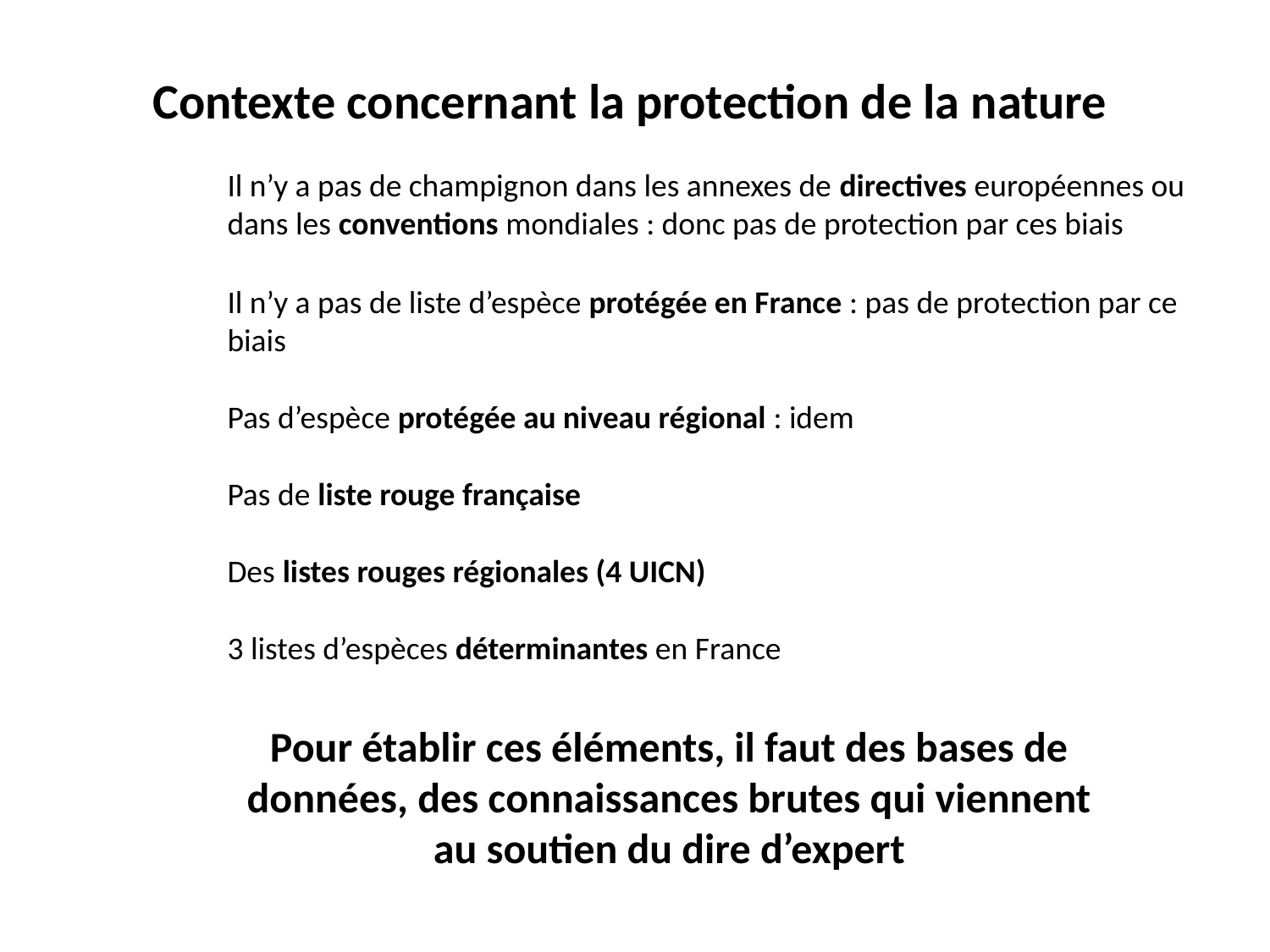

Contexte concernant la protection de la nature
Il n’y a pas de champignon dans les annexes de directives européennes ou dans les conventions mondiales : donc pas de protection par ces biais
Il n’y a pas de liste d’espèce protégée en France : pas de protection par ce biais
Pas d’espèce protégée au niveau régional : idem
Pas de liste rouge française
Des listes rouges régionales (4 UICN)
3 listes d’espèces déterminantes en France
Pour établir ces éléments, il faut des bases de données, des connaissances brutes qui viennent au soutien du dire d’expert